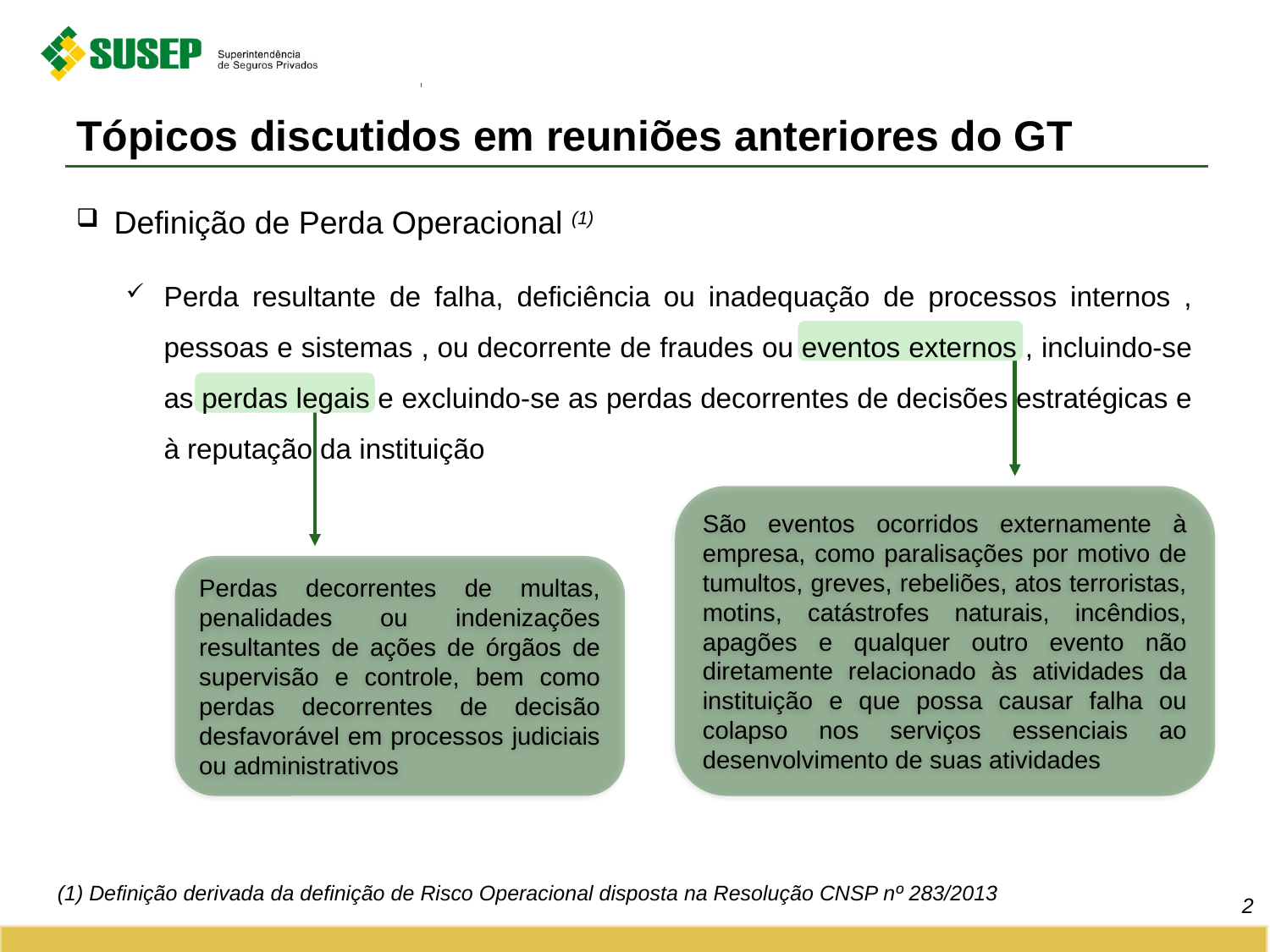

# Tópicos discutidos em reuniões anteriores do GT
Definição de Perda Operacional (1)
Perda resultante de falha, deficiência ou inadequação de processos internos , pessoas e sistemas , ou decorrente de fraudes ou eventos externos , incluindo-se as perdas legais e excluindo-se as perdas decorrentes de decisões estratégicas e à reputação da instituição

São eventos ocorridos externamente à empresa, como paralisações por motivo de tumultos, greves, rebeliões, atos terroristas, motins, catástrofes naturais, incêndios, apagões e qualquer outro evento não diretamente relacionado às atividades da instituição e que possa causar falha ou colapso nos serviços essenciais ao desenvolvimento de suas atividades
Perdas decorrentes de multas, penalidades ou indenizações resultantes de ações de órgãos de supervisão e controle, bem como perdas decorrentes de decisão desfavorável em processos judiciais ou administrativos
(1) Definição derivada da definição de Risco Operacional disposta na Resolução CNSP nº 283/2013
2